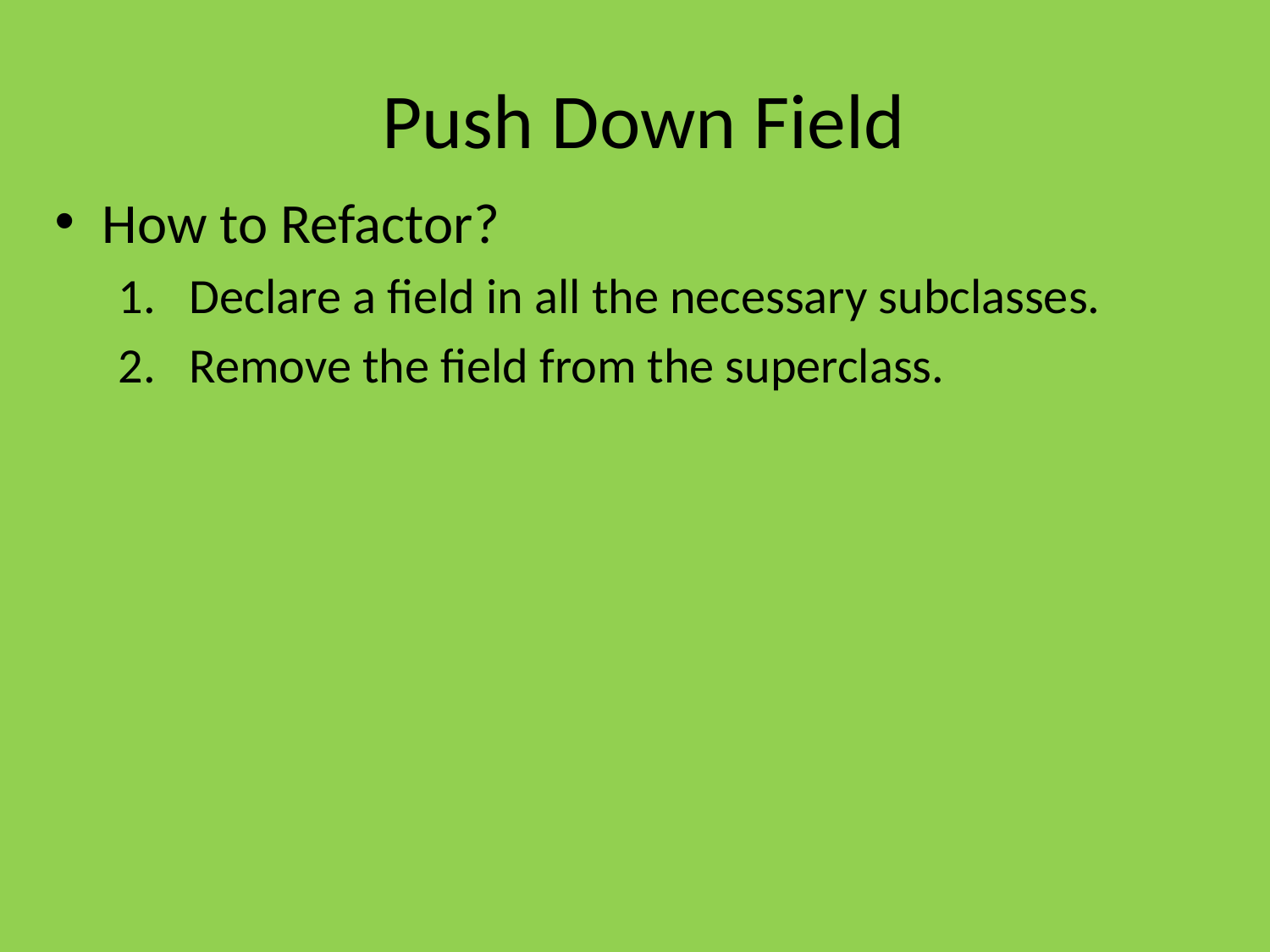

# Push Down Field
How to Refactor?
Declare a field in all the necessary subclasses.
Remove the field from the superclass.